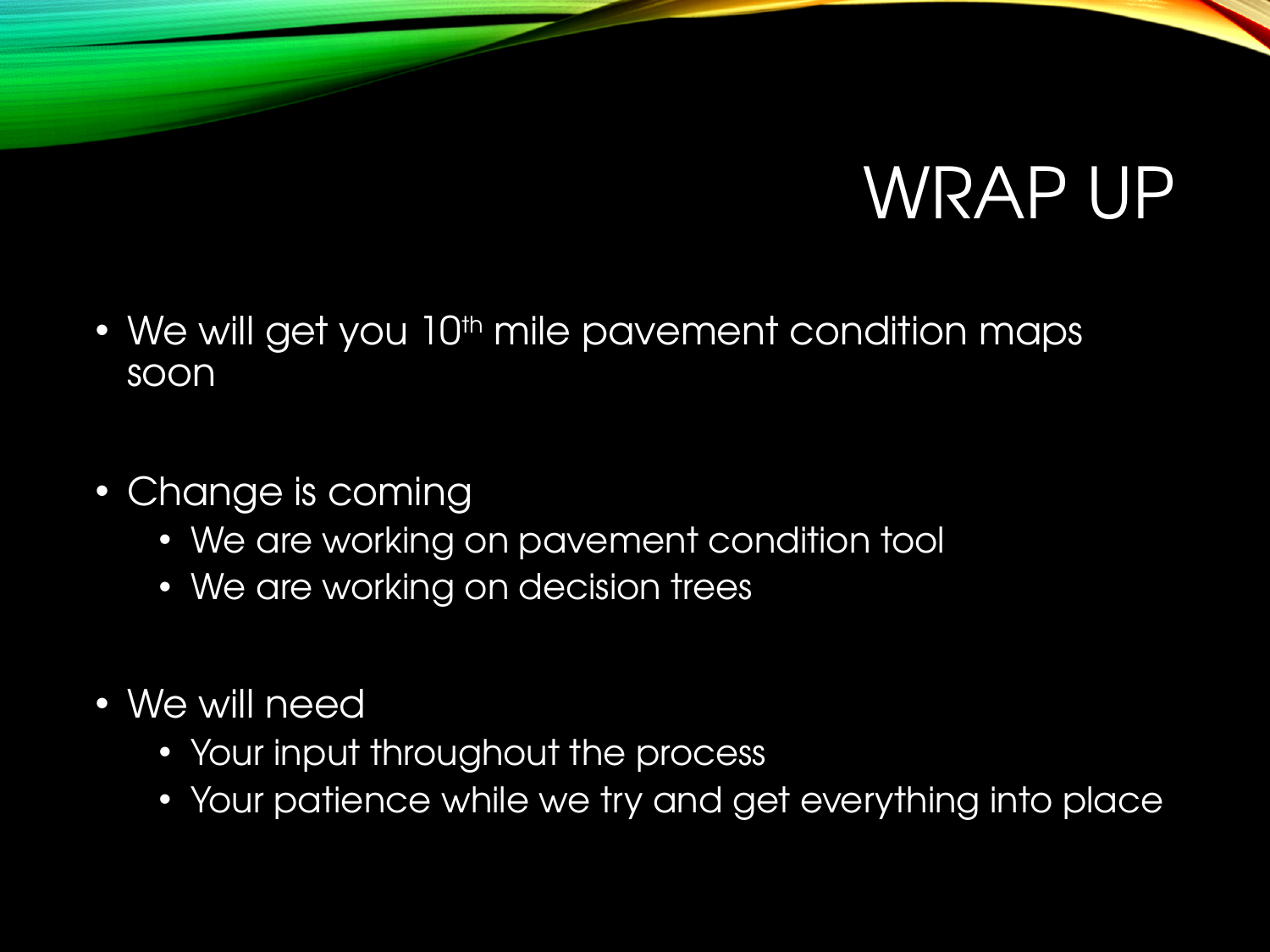

# Wrap up
We will get you 10th mile pavement condition maps soon

Change is coming
We are working on pavement condition tool
We are working on decision trees

We will need
Your input throughout the process
Your patience while we try and get everything into place